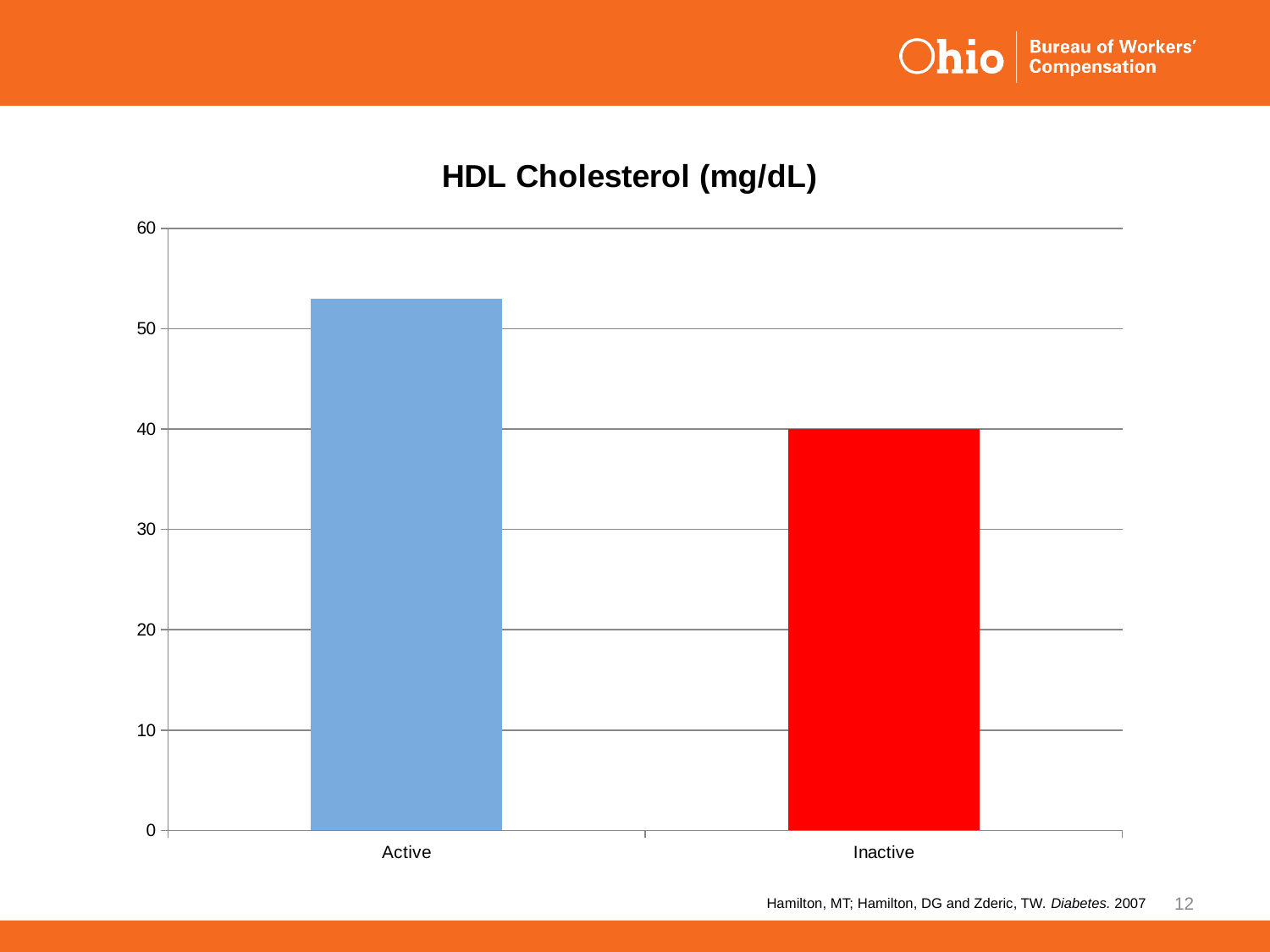

### Chart: HDL Cholesterol (mg/dL)

| Category | HDL Cholesterol |
|---|---|
| Active | 53.0 |
| Inactive | 40.0 |
12
Hamilton, MT; Hamilton, DG and Zderic, TW. Diabetes. 2007